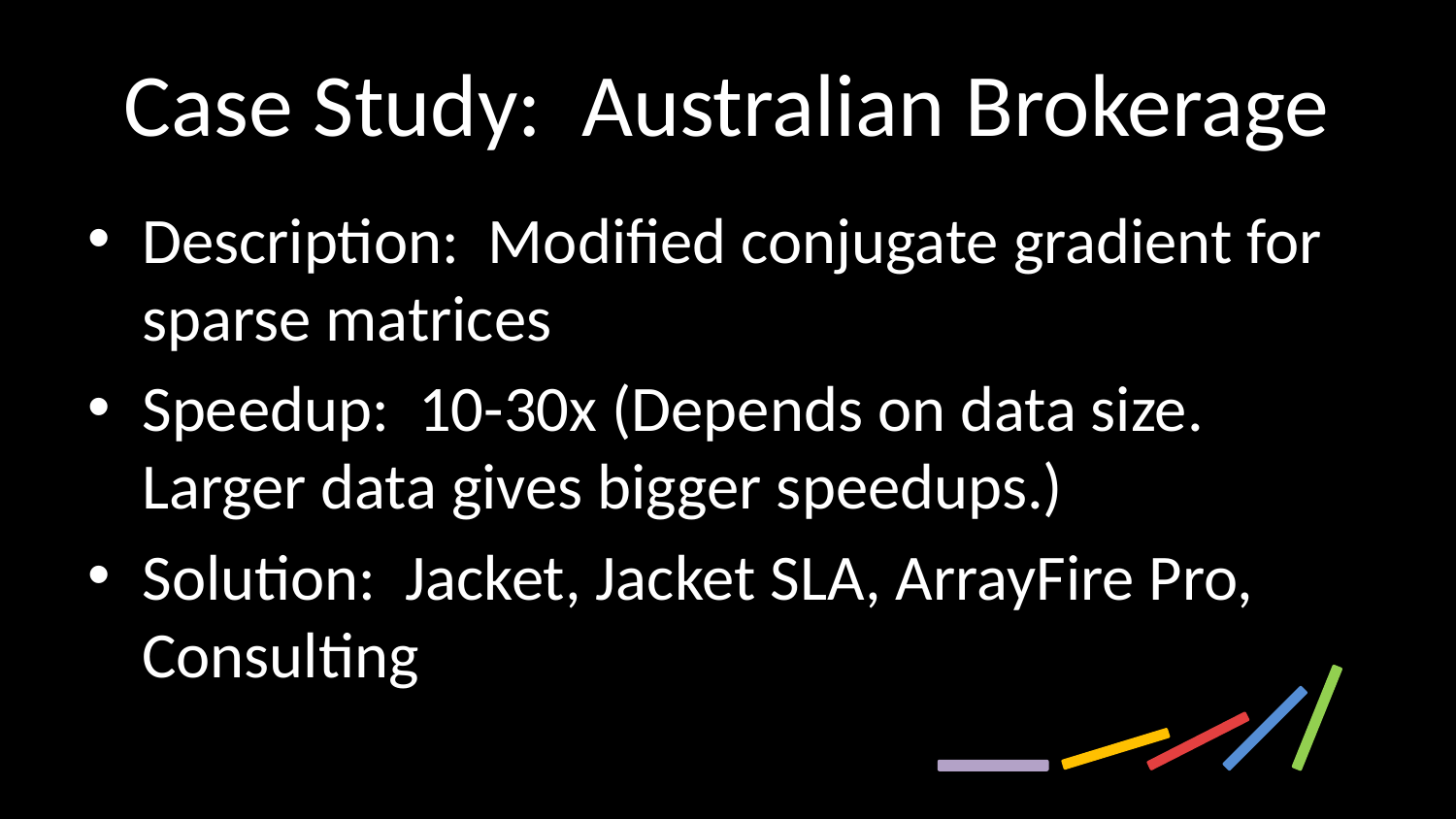

# Case Study:  Australian Brokerage
Description:  Modified conjugate gradient for sparse matrices
Speedup:  10-30x (Depends on data size. Larger data gives bigger speedups.)
Solution:  Jacket, Jacket SLA, ArrayFire Pro, Consulting